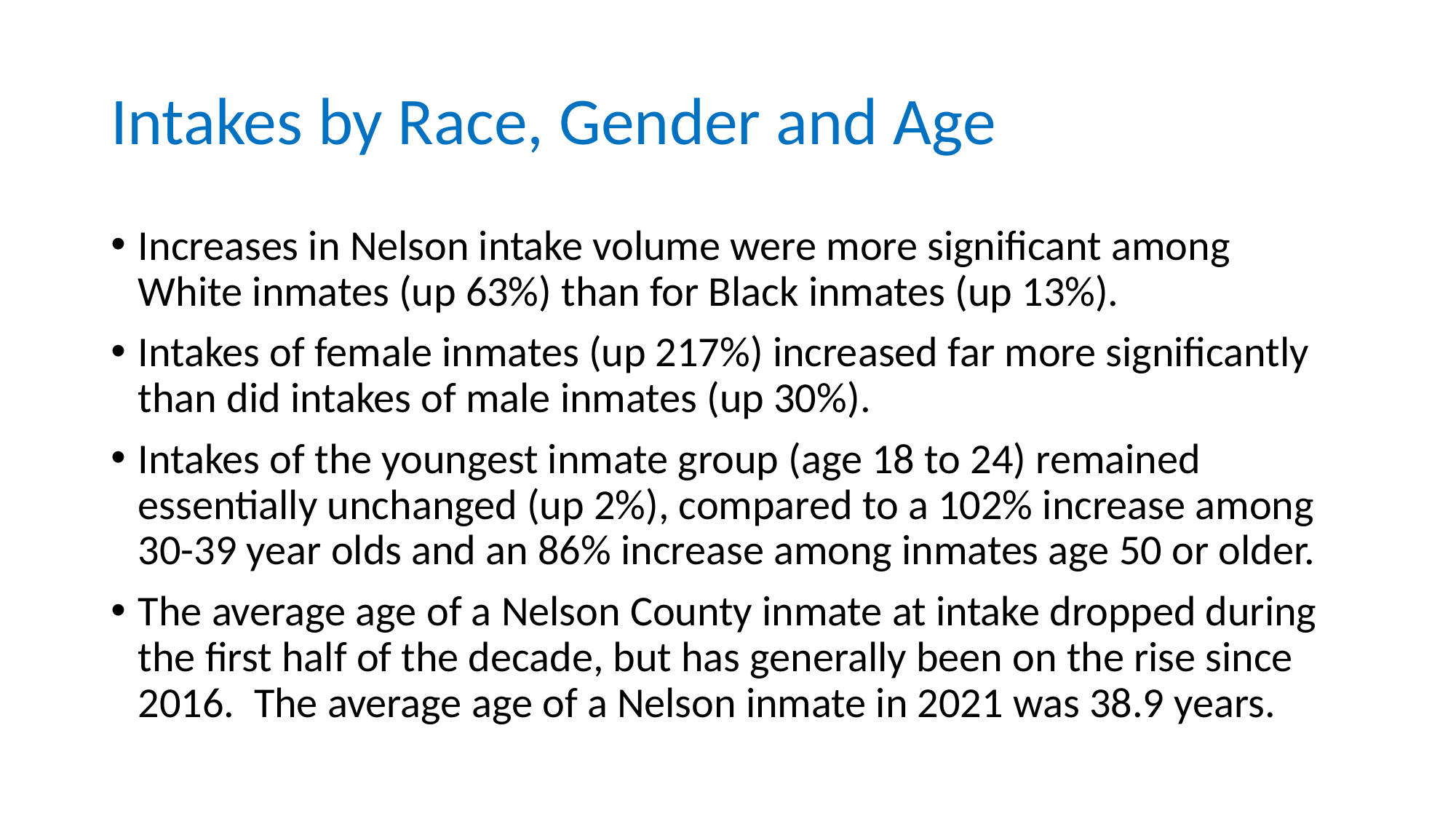

# Intakes by Race, Gender and Age
Increases in Nelson intake volume were more significant among White inmates (up 63%) than for Black inmates (up 13%).
Intakes of female inmates (up 217%) increased far more significantly than did intakes of male inmates (up 30%).
Intakes of the youngest inmate group (age 18 to 24) remained essentially unchanged (up 2%), compared to a 102% increase among 30-39 year olds and an 86% increase among inmates age 50 or older.
The average age of a Nelson County inmate at intake dropped during the first half of the decade, but has generally been on the rise since 2016.  The average age of a Nelson inmate in 2021 was 38.9 years.